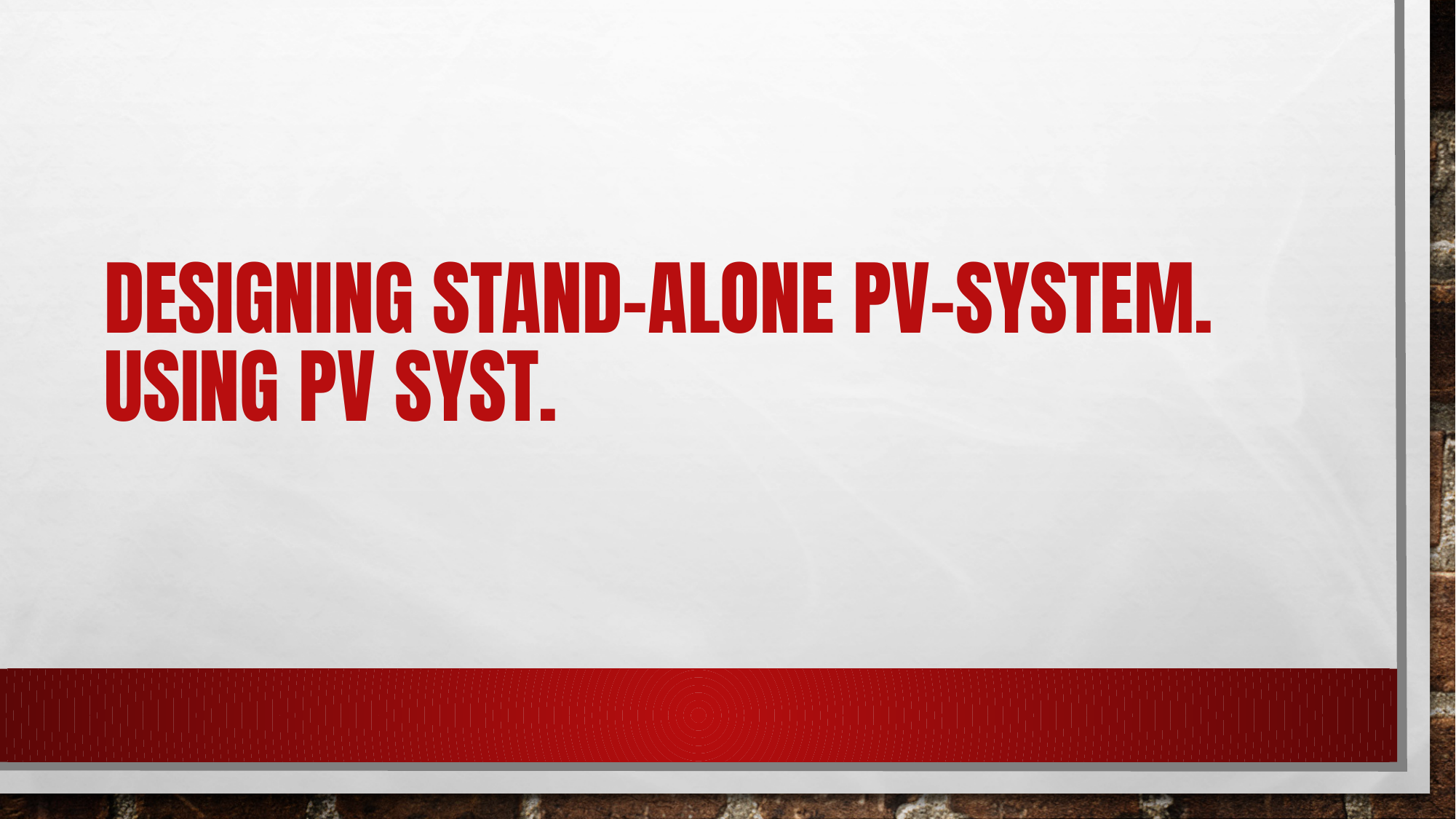

# Designing stand-alone PV-system. Using pv syst.